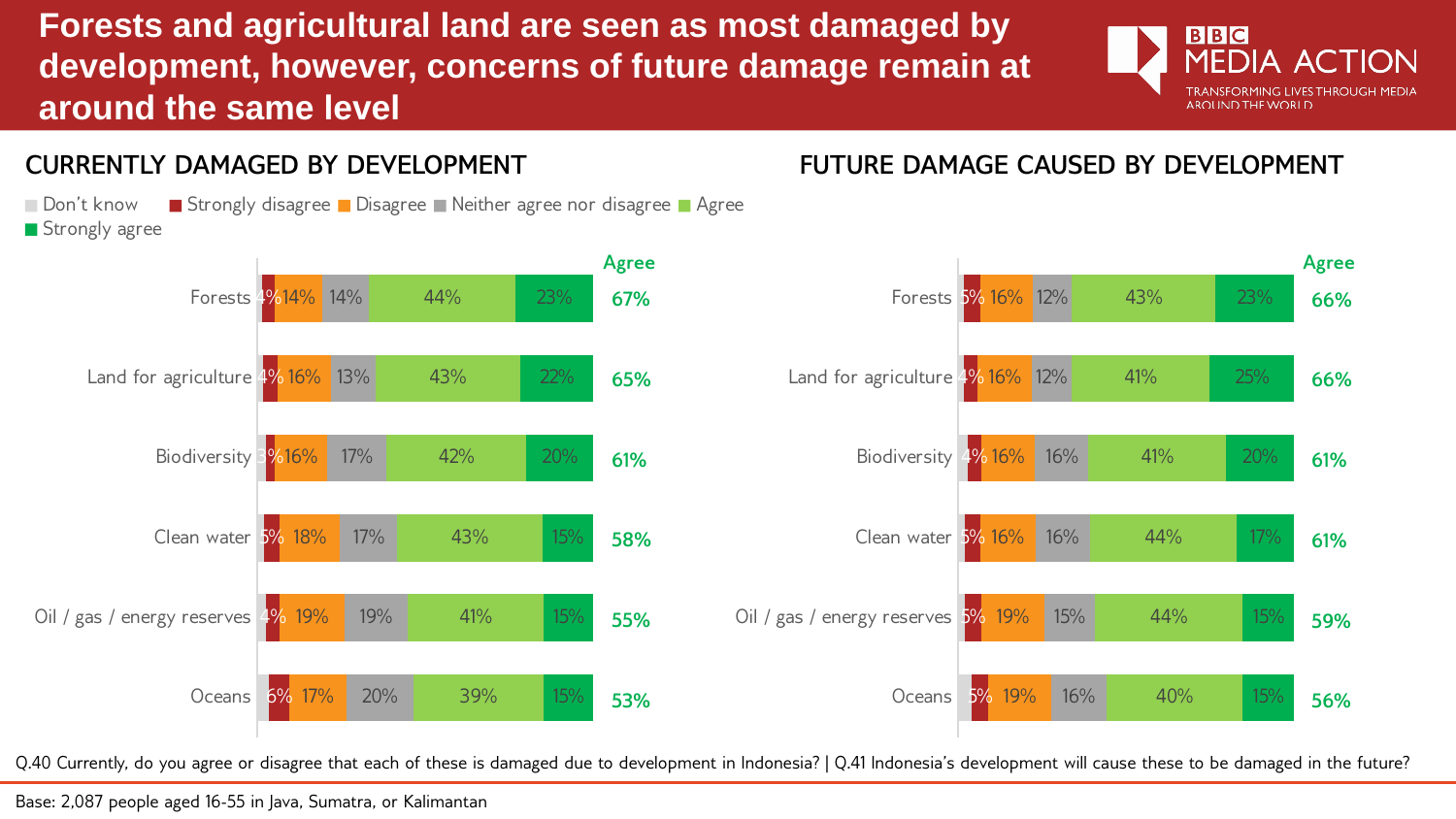

# Forests and agricultural land are seen as most damaged by development, however, concerns of future damage remain at around the same level

### Chart: BELIEFS ABOUT RESPONSIBILITY FOR ENVIRONMENT

| Category | Don’t know | Strongly disagree | Disagree | Neither agree nor disagree | Agree | Strongly agree |
|---|---|---|---|---|---|---|
| Forests | 0.013760946305773746 | 0.039512067137977065 | 0.1412370369978195 | 0.13880675526460082 | 0.4352936197202693 | 0.23138957457355944 |
| Land for agriculture | 0.018902273577082154 | 0.04118218397872578 | 0.16078344816141749 | 0.1304104236130009 | 0.43243061959084544 | 0.21621967716102256 |
| Biodiversity | 0.025499682474797614 | 0.02626766258400993 | 0.15785375498385407 | 0.1748745007380033 | 0.4169466049911097 | 0.19789173525285914 |
| Clean water | 0.02041156045927266 | 0.04572395461428257 | 0.1809992283923626 | 0.1690061179002319 | 0.432351723213493 | 0.15136975269295058 |
| Oil / gas / energy reserves | 0.025327679123352938 | 0.04216729906611751 | 0.19163465052281142 | 0.18811469466273334 | 0.4058023970944935 | 0.14695327953049134 |
| Oceans | 0.03508179304688959 | 0.060493855093996386 | 0.1692424292625386 | 0.2000430764076938 | 0.38664745027421626 | 0.1482399248519277 |

### Chart: BELIEFS ABOUT RESPONSIBILITY FOR ENVIRONMENT

| Category | Don’t know | Strongly disagree | Disagree | Neither agree nor disagree | Agree | Strongly agree |
|---|---|---|---|---|---|---|
| Forests | 0.016848539428996192 | 0.04970354814504327 | 0.15548558637952384 | 0.11671160786932643 | 0.4273930147893283 | 0.23357388620252664 |
| Land for agriculture | 0.016665459870715982 | 0.042028158427253895 | 0.15952204169300654 | 0.11916478190684604 | 0.4115191685493187 | 0.2511003895528587 |
| Biodiversity | 0.028188984700492265 | 0.040263021443042744 | 0.16017646024138735 | 0.15993428944892935 | 0.4085840931797776 | 0.20246170488179538 |
| Clean water | 0.019343346132518834 | 0.04581924919086436 | 0.1646097758999686 | 0.16242287224318472 | 0.43636690155829266 | 0.17121033803588617 |
| Oil / gas / energy reserves | 0.019071900846096942 | 0.050622678558965 | 0.18586673964788855 | 0.15083178934277908 | 0.44132198208476714 | 0.15228490951950302 |
| Oceans | 0.04155420825662999 | 0.04774877189108528 | 0.18728902811012063 | 0.16468921427599872 | 0.4043636105147867 | 0.1543551669513787 |
CURRENTLY DAMAGED BY DEVELOPMENT
FUTURE DAMAGE CAUSED BY DEVELOPMENT
Agree
Agree
67%
66%
65%
66%
61%
61%
58%
61%
55%
59%
53%
56%
Q.40 Currently, do you agree or disagree that each of these is damaged due to development in Indonesia? | Q.41 Indonesia’s development will cause these to be damaged in the future?
Base: 2,087 people aged 16-55 in Java, Sumatra, or Kalimantan